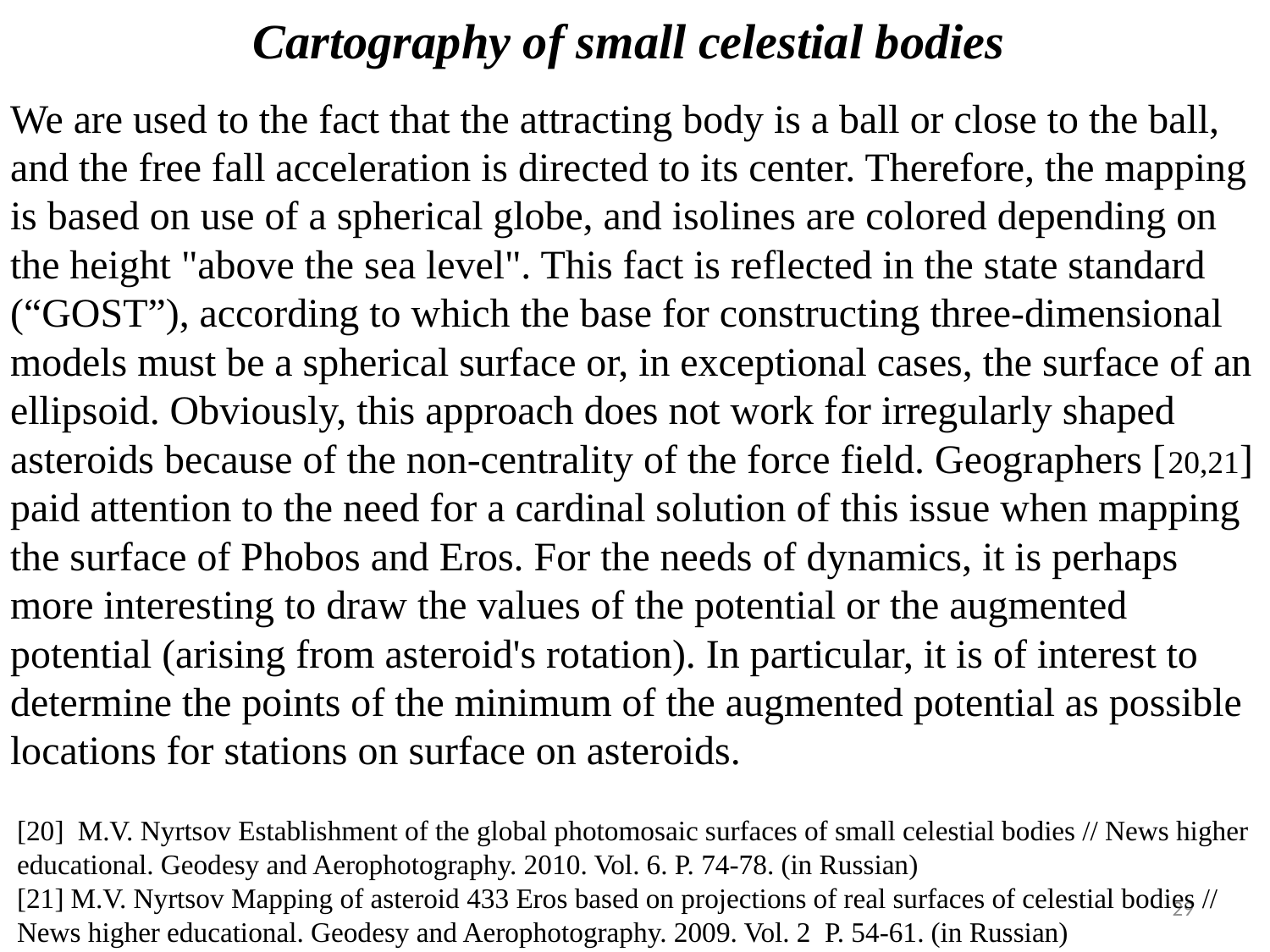

Cartography of small celestial bodies
We are used to the fact that the attracting body is a ball or close to the ball, and the free fall acceleration is directed to its center. Therefore, the mapping is based on use of a spherical globe, and isolines are colored depending on the height "above the sea level". This fact is reflected in the state standard (“GOST”), according to which the base for constructing three-dimensional models must be a spherical surface or, in exceptional cases, the surface of an ellipsoid. Obviously, this approach does not work for irregularly shaped asteroids because of the non-centrality of the force field. Geographers [20,21] paid attention to the need for a cardinal solution of this issue when mapping the surface of Phobos and Eros. For the needs of dynamics, it is perhaps more interesting to draw the values of the potential or the augmented potential (arising from asteroid's rotation). In particular, it is of interest to determine the points of the minimum of the augmented potential as possible locations for stations on surface on asteroids.
[20]  M.V. Nyrtsov Establishment of the global photomosaic surfaces of small celestial bodies // News higher educational. Geodesy and Aerophotography. 2010. Vol. 6. P. 74-78. (in Russian)
[21] M.V. Nyrtsov Mapping of asteroid 433 Eros based on projections of real surfaces of celestial bodies // News higher educational. Geodesy and Aerophotography. 2009. Vol. 2  P. 54-61. (in Russian)
29